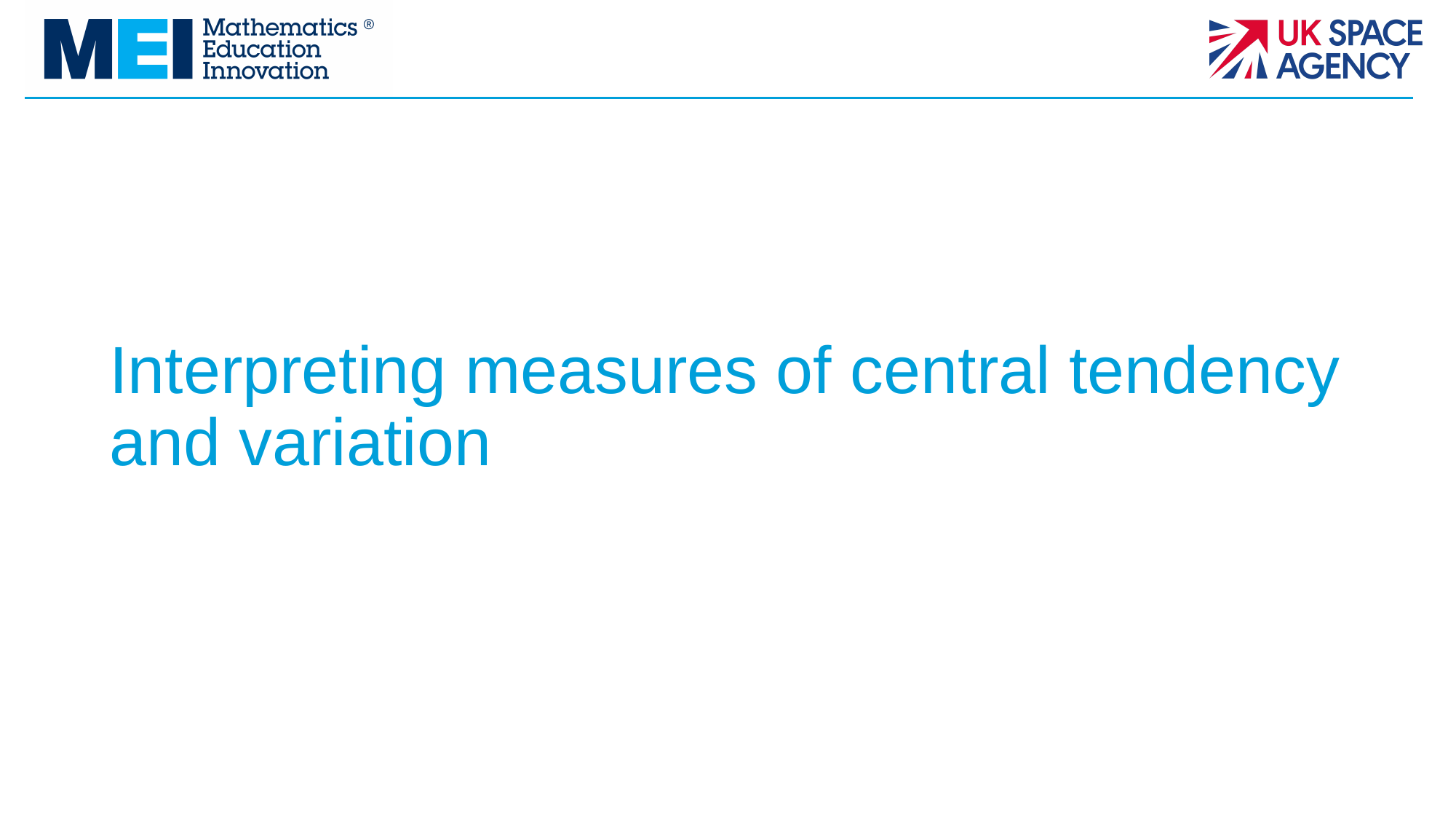

# Interpreting measures of central tendency and variation